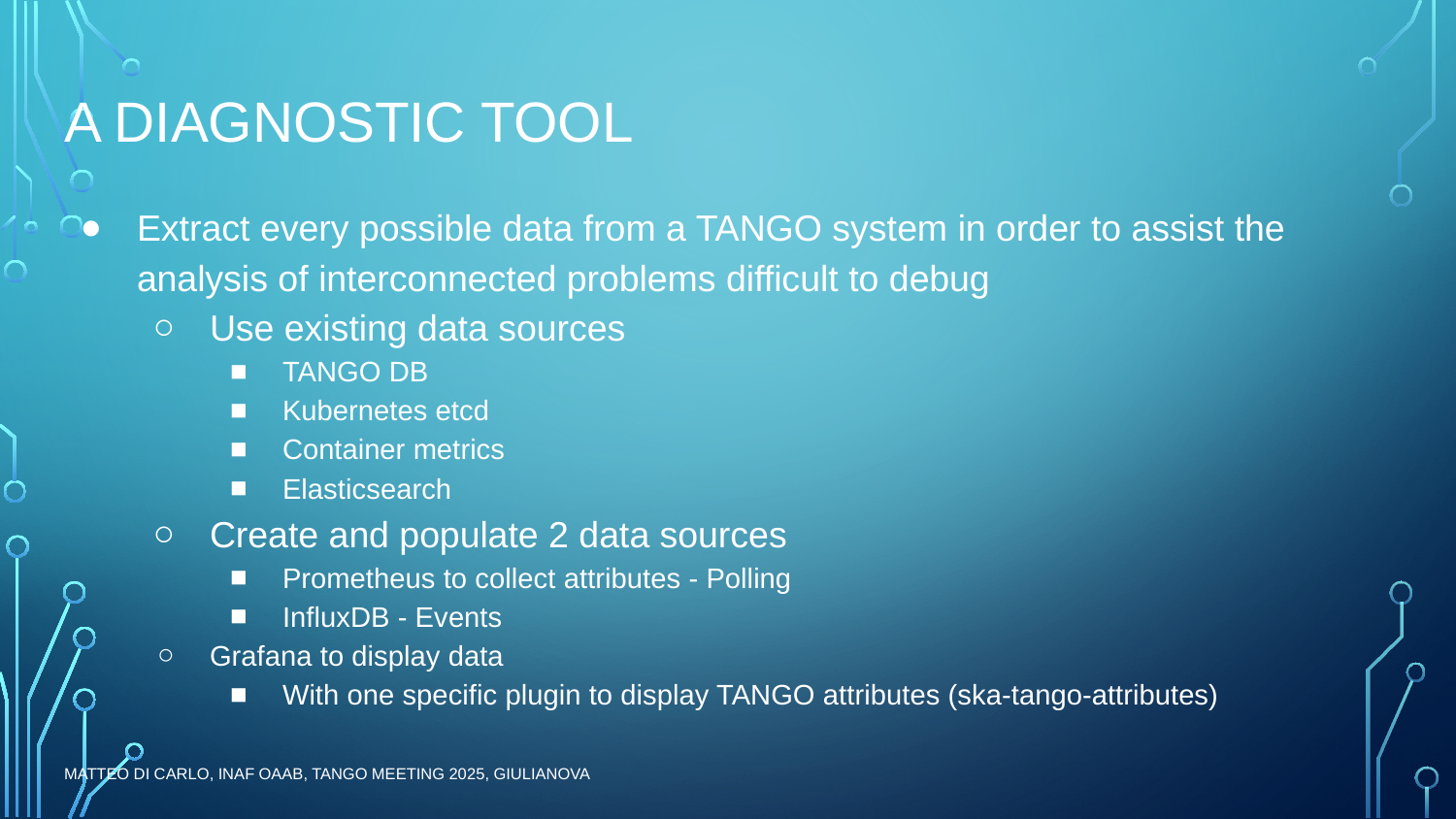

# A Diagnostic tool
Extract every possible data from a TANGO system in order to assist the analysis of interconnected problems difficult to debug
Use existing data sources
TANGO DB
Kubernetes etcd
Container metrics
Elasticsearch
Create and populate 2 data sources
Prometheus to collect attributes - Polling
InfluxDB - Events
Grafana to display data
With one specific plugin to display TANGO attributes (ska-tango-attributes)
Matteo Di Carlo, INAF OAAb, TANGO Meeting 2025, Giulianova